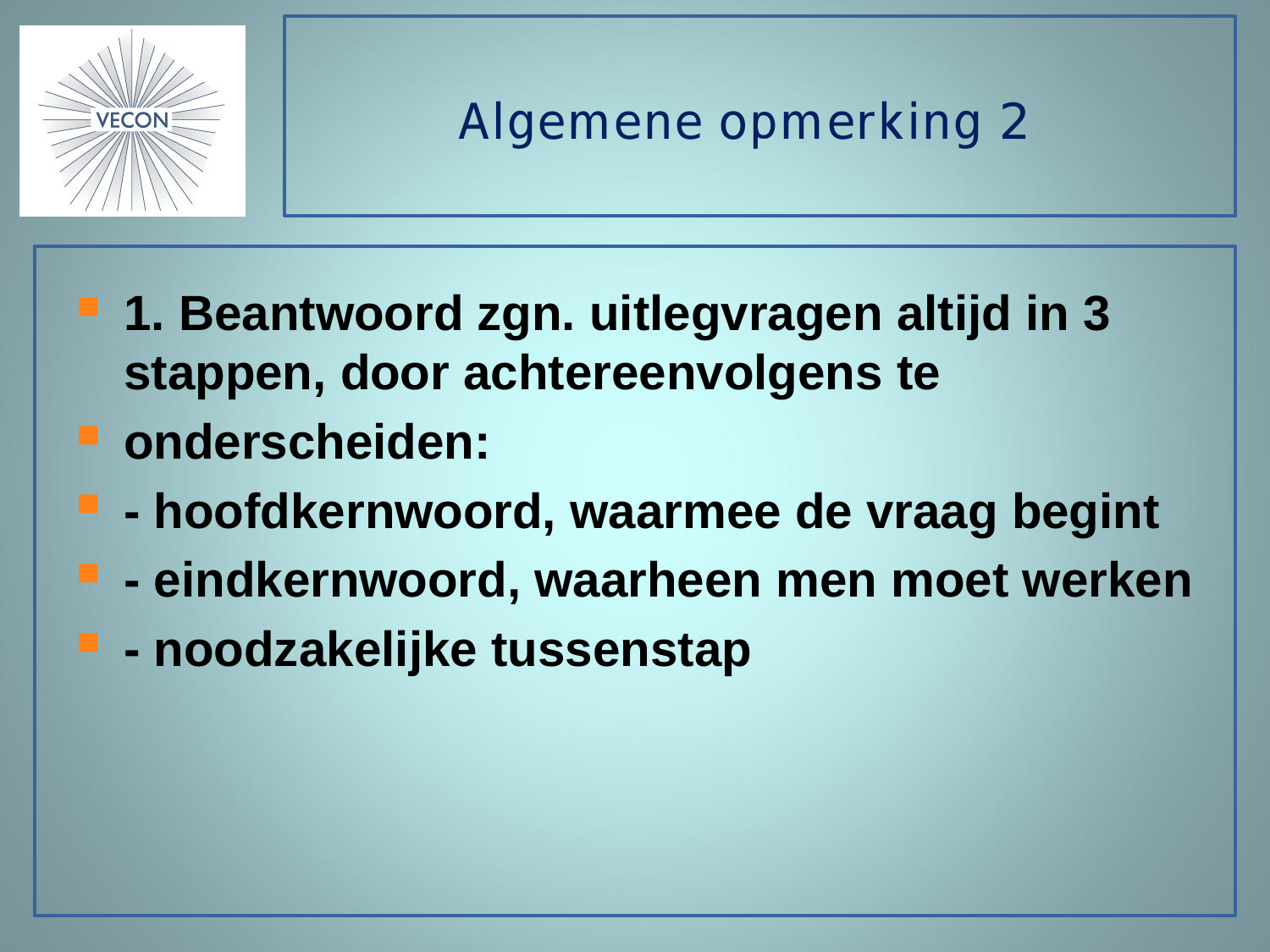

# Algemene opmerking 2
1. Beantwoord zgn. uitlegvragen altijd in 3 stappen, door achtereenvolgens te
onderscheiden:
- hoofdkernwoord, waarmee de vraag begint
- eindkernwoord, waarheen men moet werken
- noodzakelijke tussenstap